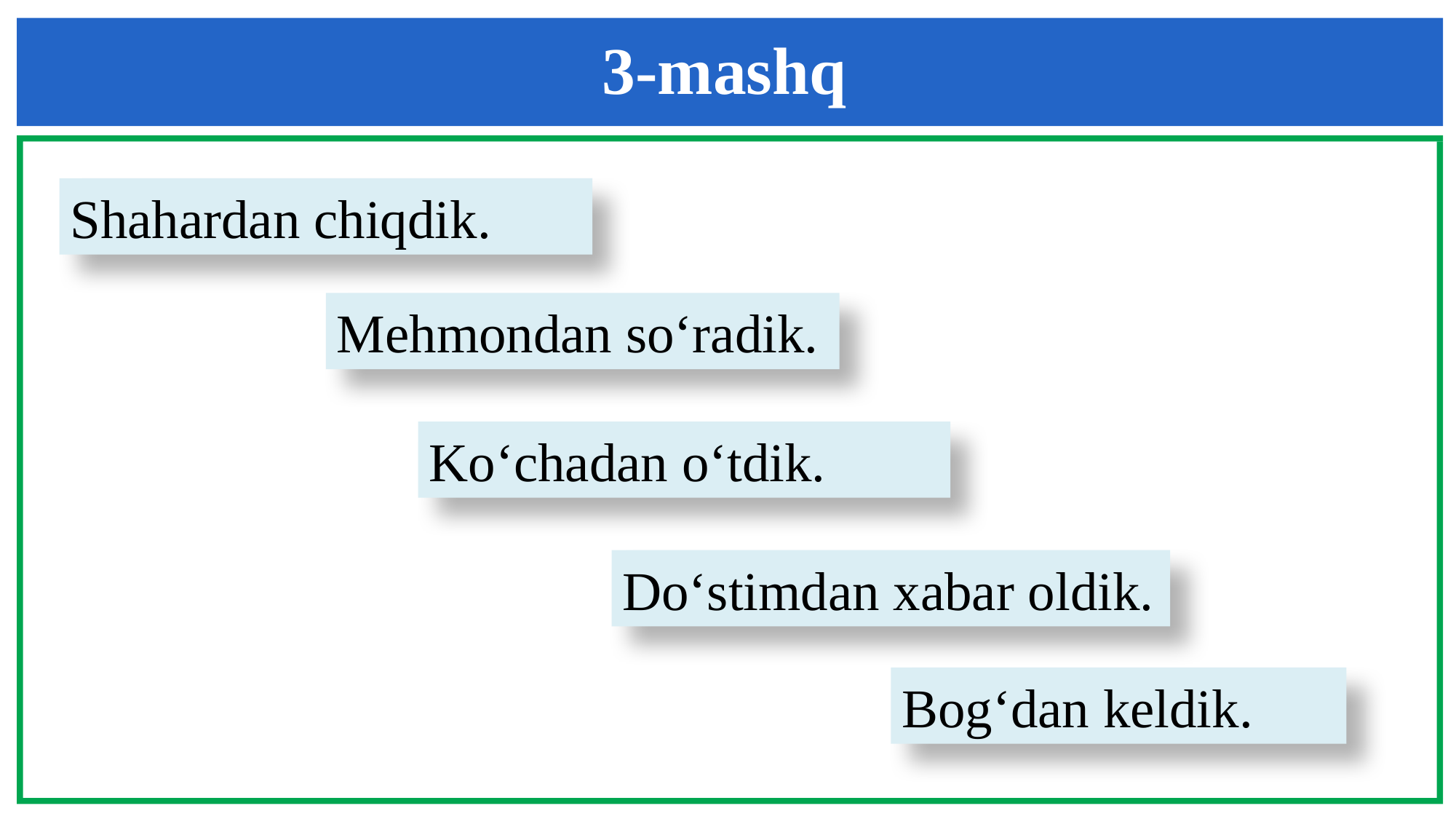

3-mashq
Shahardan chiqdik.
Mehmondan so‘radik.
Ko‘chadan o‘tdik.
Do‘stimdan xabar oldik.
Bog‘dan keldik.